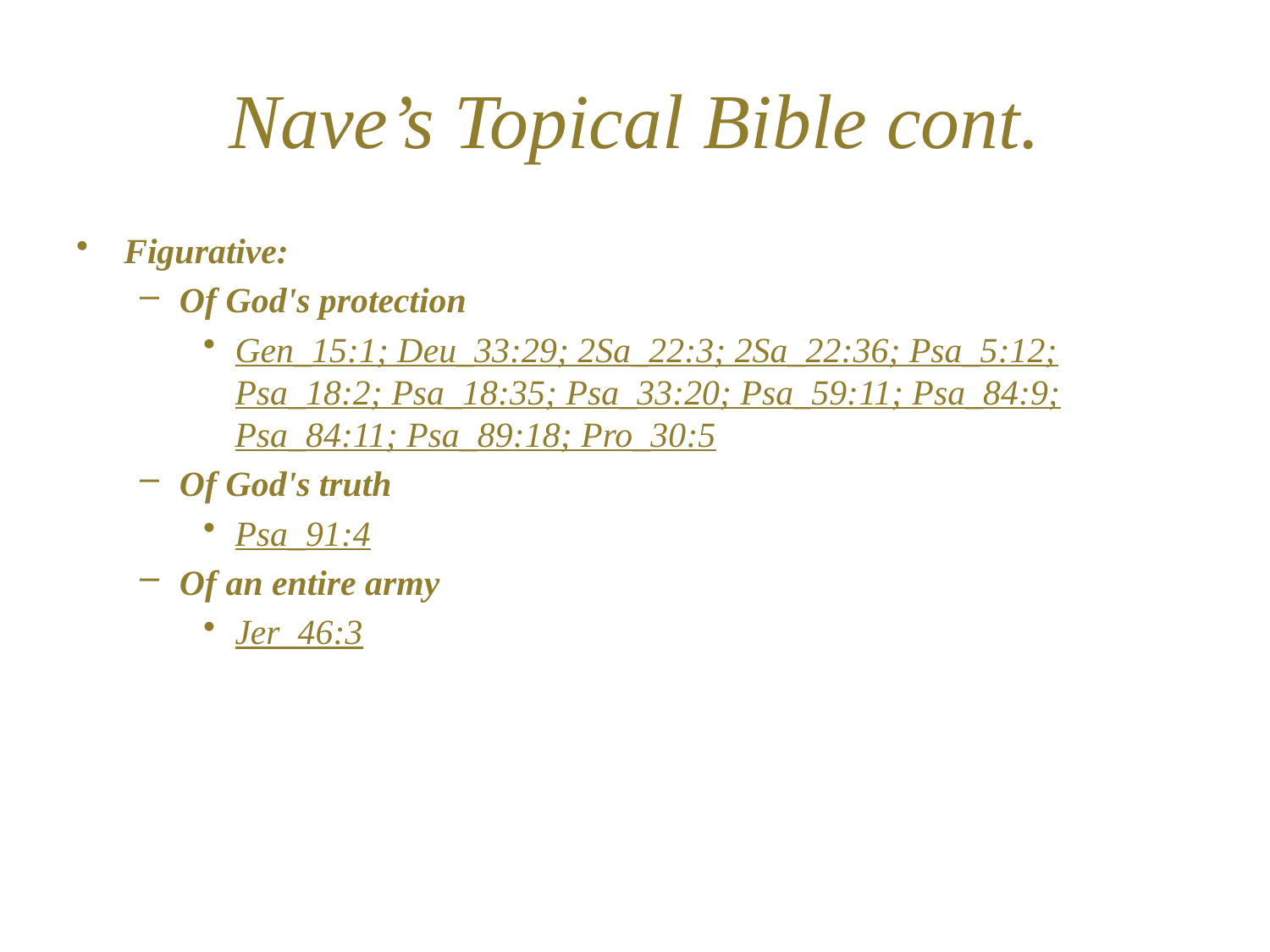

# Nave’s Topical Bible cont.
Figurative:
Of God's protection
Gen_15:1; Deu_33:29; 2Sa_22:3; 2Sa_22:36; Psa_5:12; Psa_18:2; Psa_18:35; Psa_33:20; Psa_59:11; Psa_84:9; Psa_84:11; Psa_89:18; Pro_30:5
Of God's truth
Psa_91:4
Of an entire army
Jer_46:3